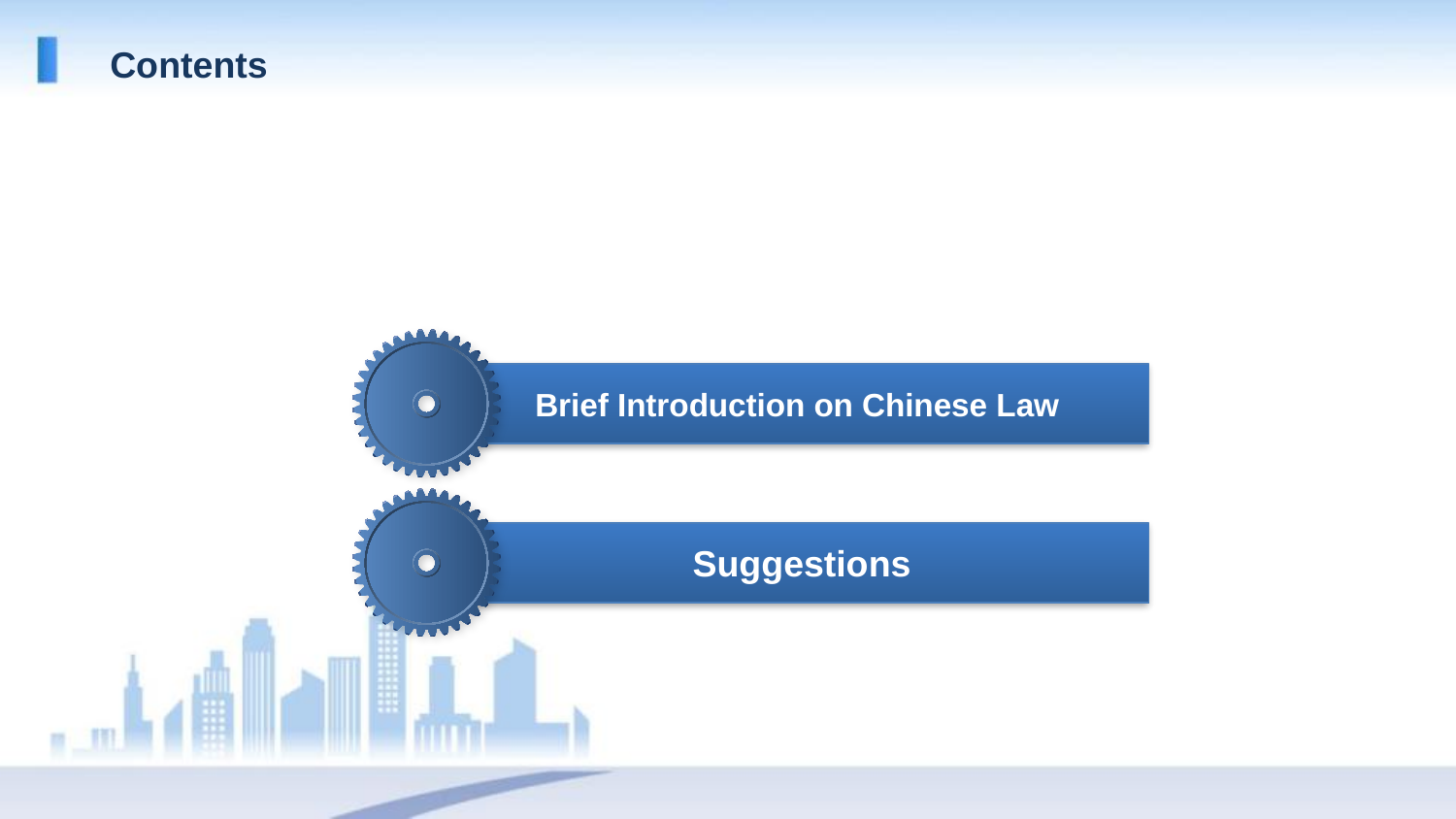

Contents

Brief Introduction on Chinese Law

Suggestions